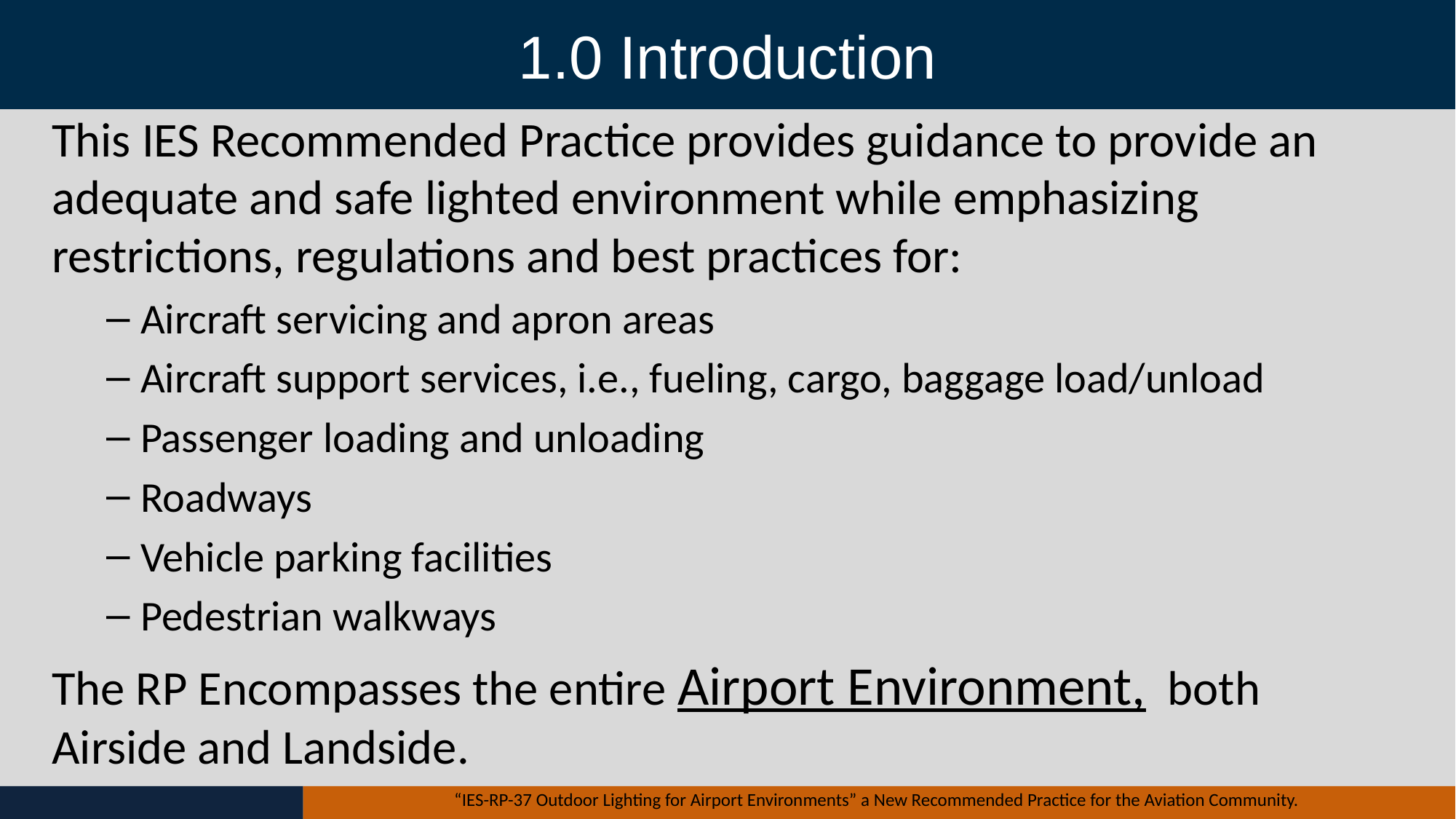

# 1.0 Introduction
This IES Recommended Practice provides guidance to provide an adequate and safe lighted environment while emphasizing restrictions, regulations and best practices for:
Aircraft servicing and apron areas
Aircraft support services, i.e., fueling, cargo, baggage load/unload
Passenger loading and unloading
Roadways
Vehicle parking facilities
Pedestrian walkways
The RP Encompasses the entire Airport Environment,  both Airside and Landside.